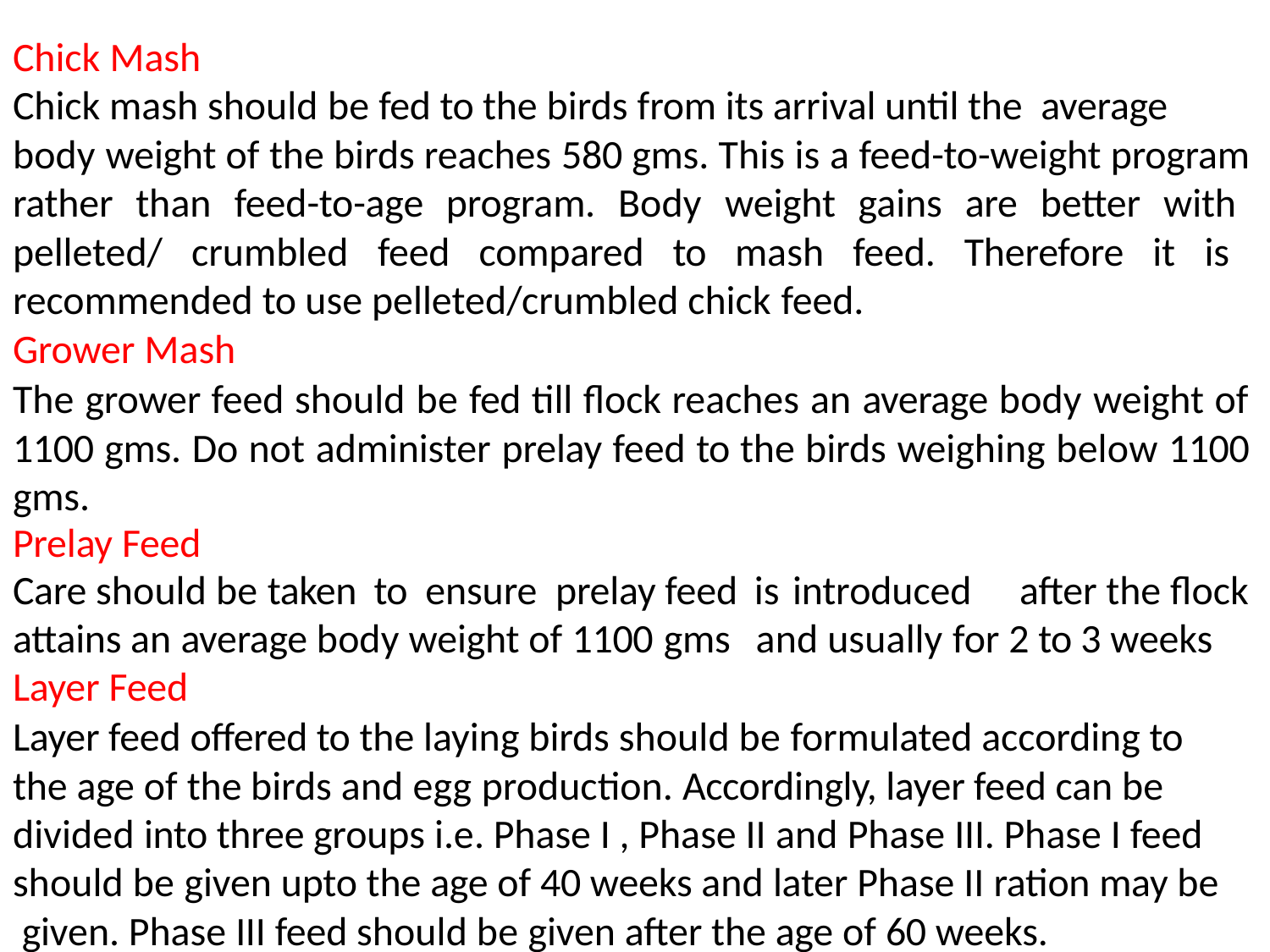

Chick Mash
Chick mash should be fed to the birds from its arrival until the average
body weight of the birds reaches 580 gms. This is a feed-to-weight program  rather than feed-to-age program. Body weight gains are better with  pelleted/ crumbled feed compared to mash feed. Therefore it is  recommended to use pelleted/crumbled chick feed.
Grower Mash
The grower feed should be fed till flock reaches an average body weight of  1100 gms. Do not administer prelay feed to the birds weighing below 1100  gms.
Prelay Feed
Care should be taken  to  ensure  prelay feed is introduced	after the flock  attains an average body weight of 1100 gms	and usually for 2 to 3 weeks  Layer Feed
Layer feed offered to the laying birds should be formulated according to  the age of the birds and egg production. Accordingly, layer feed can be  divided into three groups i.e. Phase I , Phase II and Phase III. Phase I feed  should be given upto the age of 40 weeks and later Phase II ration may be  given. Phase III feed should be given after the age of 60 weeks.